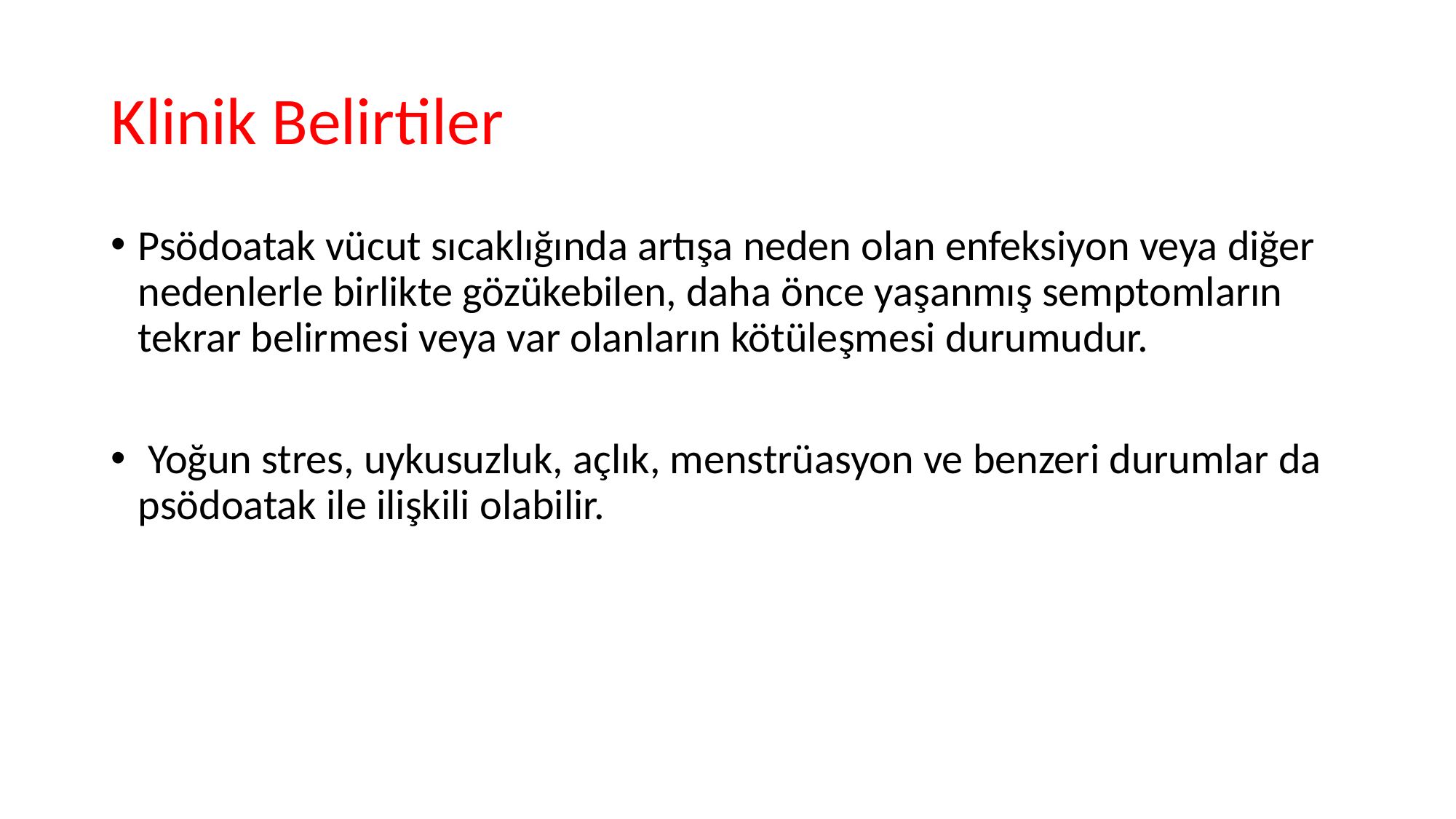

# Klinik Belirtiler
Psödoatak vücut sıcaklığında artışa neden olan enfeksiyon veya diğer nedenlerle birlikte gözükebilen, daha önce yaşanmış semptomların tekrar belirmesi veya var olanların kötüleşmesi durumudur.

 Yoğun stres, uykusuzluk, açlık, menstrüasyon ve benzeri durumlar da psödoatak ile ilişkili olabilir.